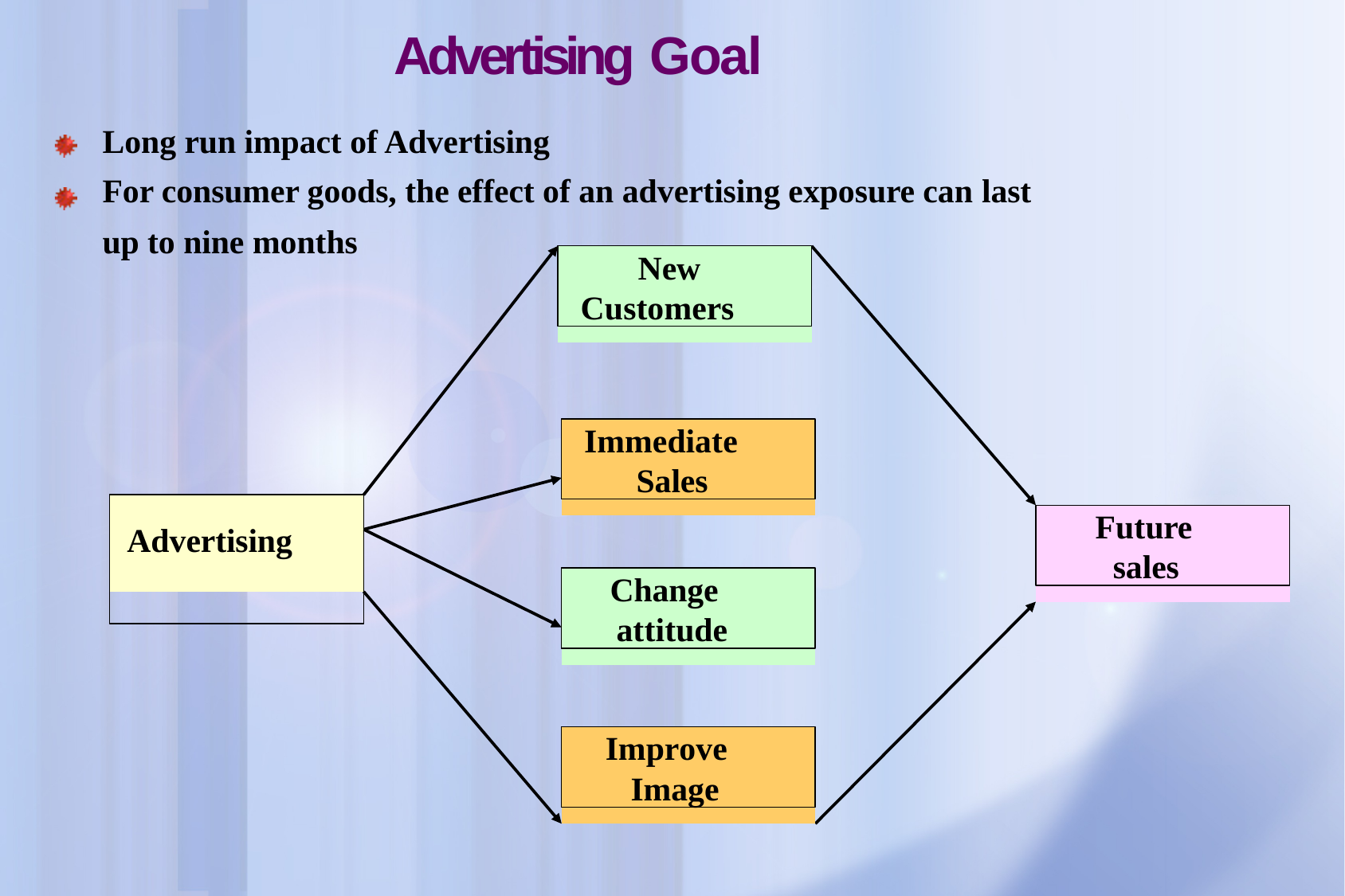

# Advertising Goal
Long run impact of Advertising
For consumer goods, the effect of an advertising exposure can last

up to nine months

New  Customers

Immediate  Sales

Advertising

Future  sales

Change  attitude

Improve  Image